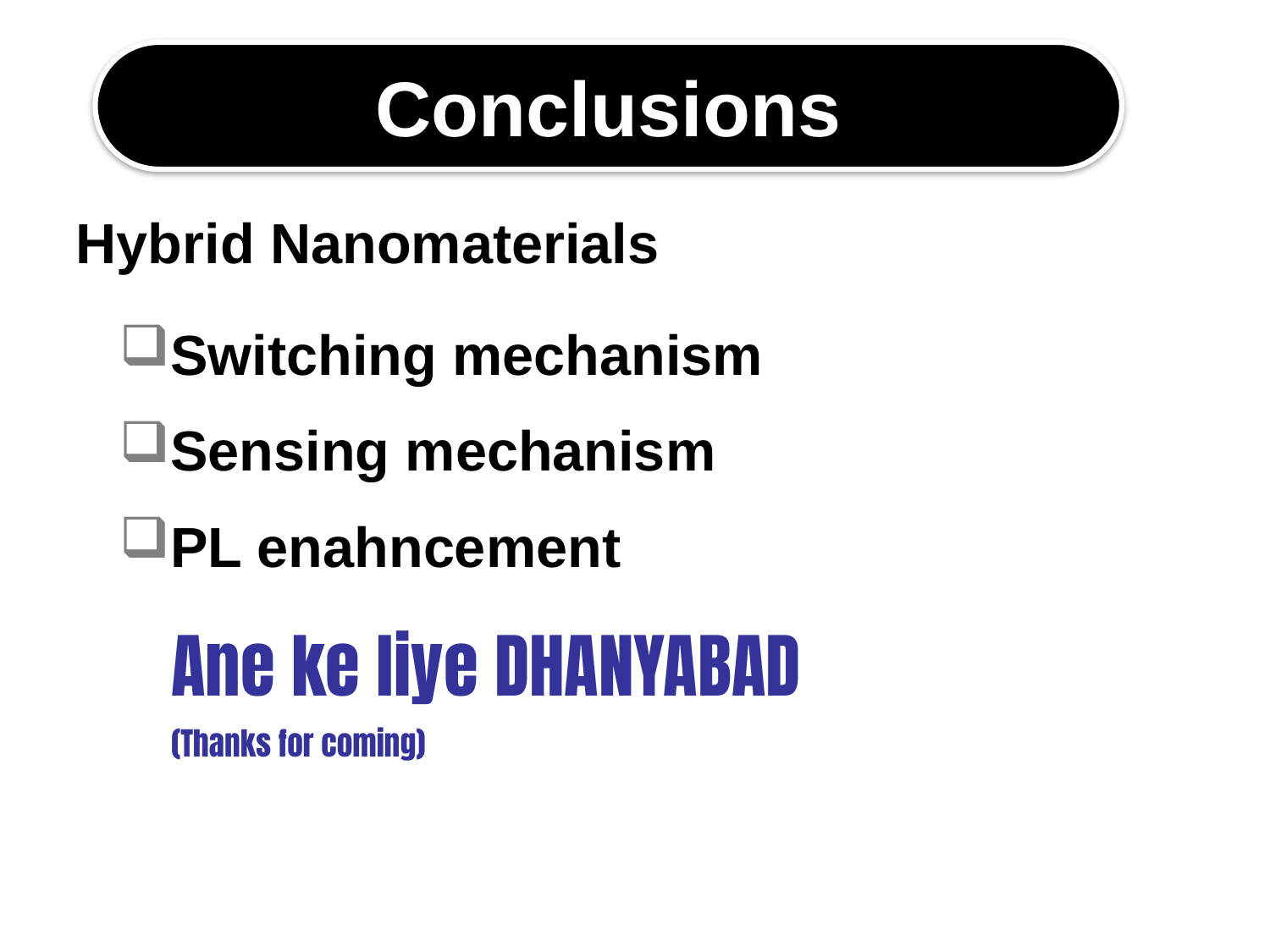

Conclusions
Hybrid Nanomaterials
Switching mechanism
Sensing mechanism
PL enahncement
Ane ke liye DHANYABAD
(Thanks for coming)